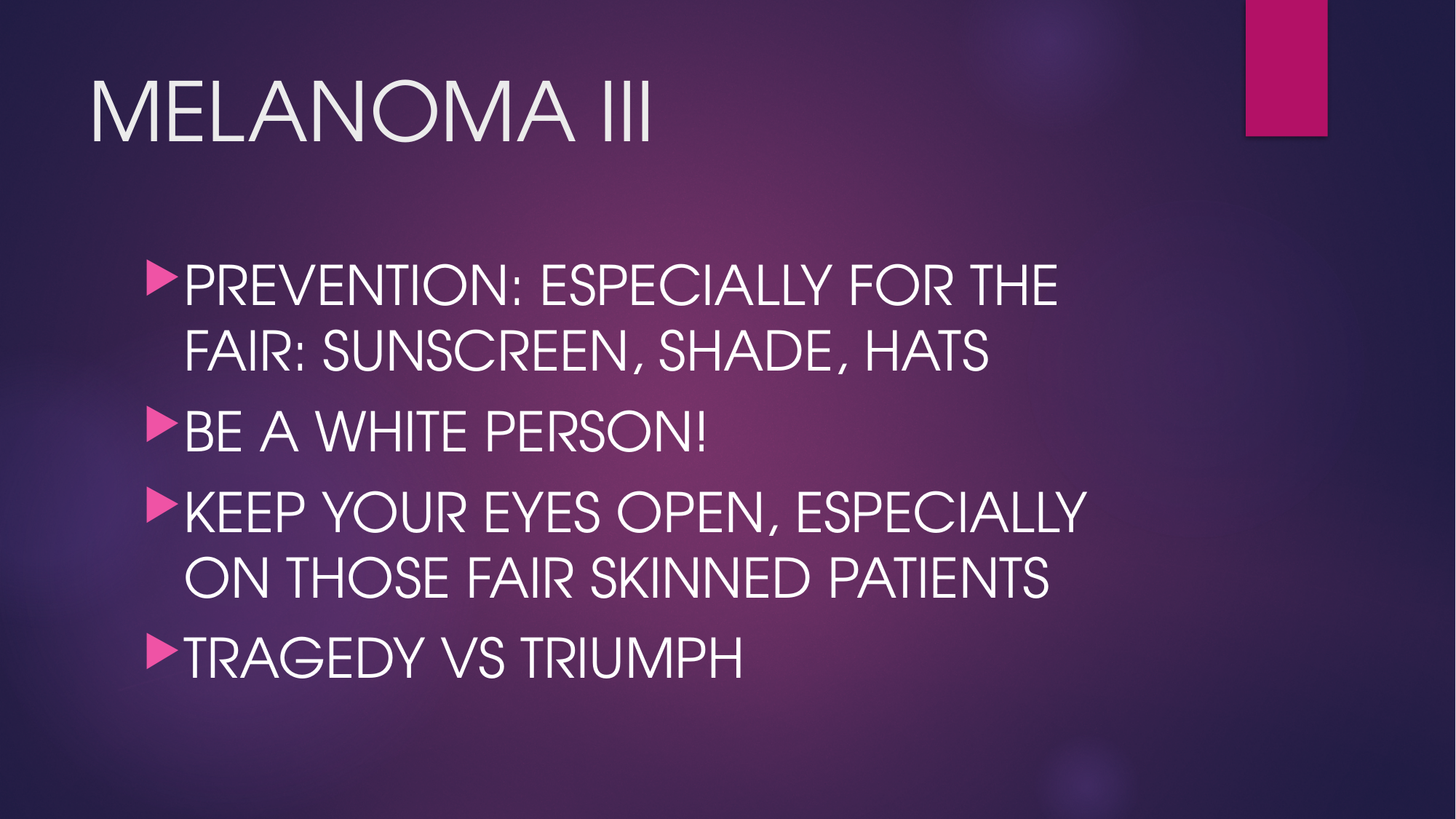

# MELANOMA III
PREVENTION: ESPECIALLY FOR THE FAIR: SUNSCREEN, SHADE, HATS
BE A WHITE PERSON!
KEEP YOUR EYES OPEN, ESPECIALLY ON THOSE FAIR SKINNED PATIENTS
TRAGEDY VS TRIUMPH